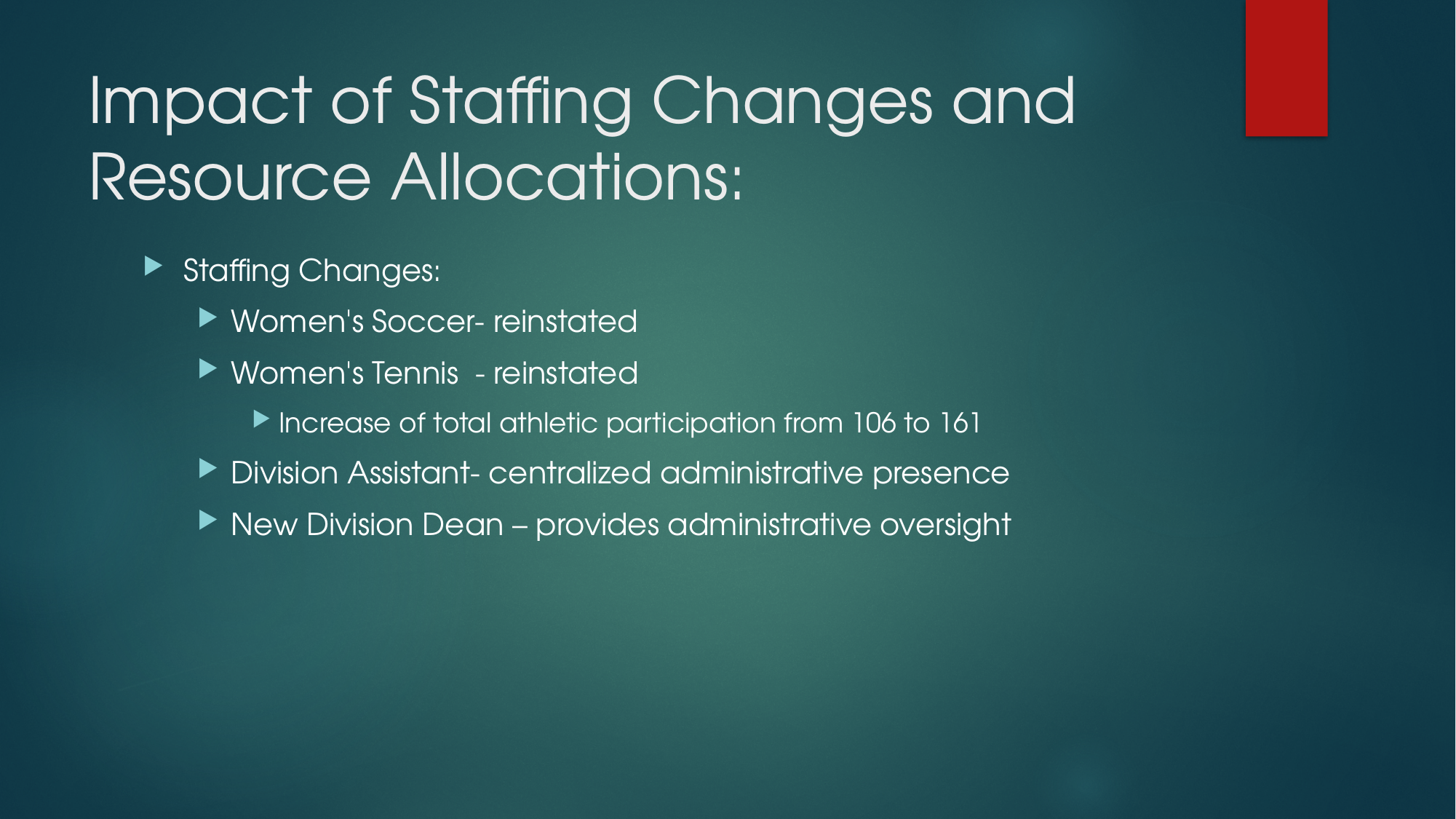

# Impact of Staffing Changes and Resource Allocations:
Staffing Changes:
Women's Soccer- reinstated
Women's Tennis  - reinstated
Increase of total athletic participation from 106 to 161
Division Assistant- centralized administrative presence
New Division Dean – provides administrative oversight